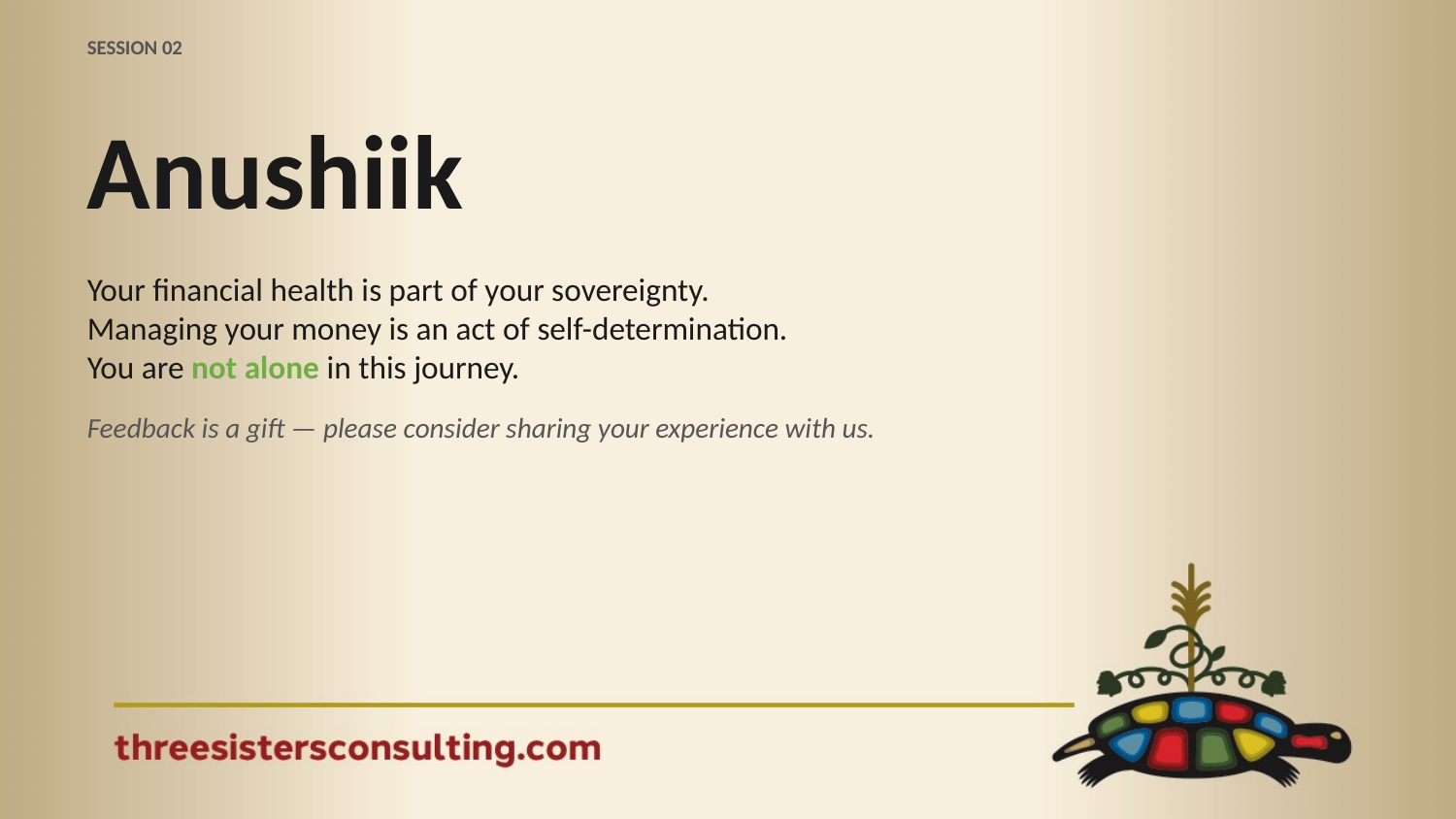

SESSION 02
Anushiik
Your financial health is part of your sovereignty.
Managing your money is an act of self-determination.
You are not alone in this journey.

Feedback is a gift — please consider sharing your experience with us.